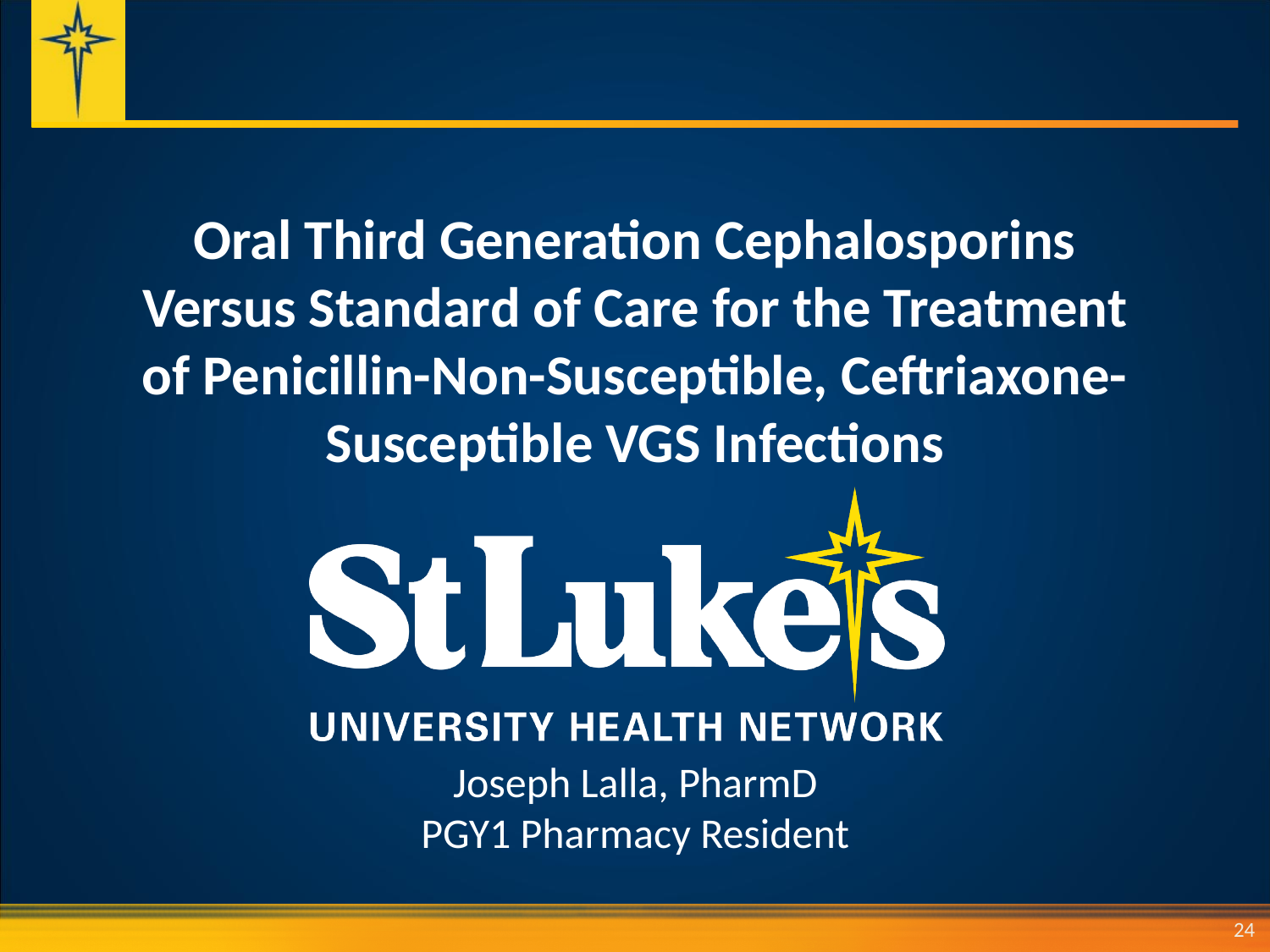

# Oral Third Generation Cephalosporins Versus Standard of Care for the Treatment of Penicillin-Non-Susceptible, Ceftriaxone-Susceptible VGS Infections
Joseph Lalla, PharmD
PGY1 Pharmacy Resident
24